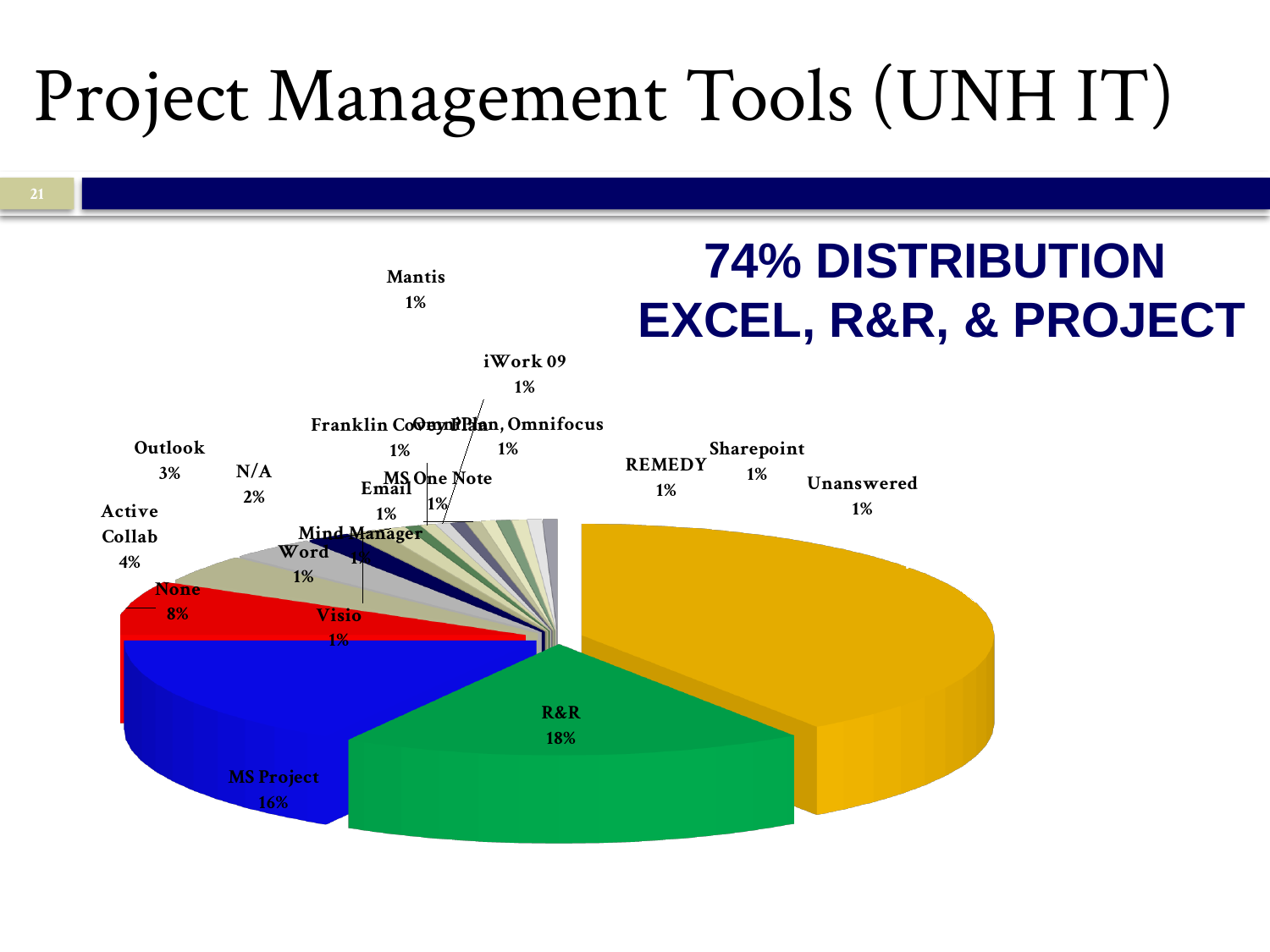

# Project Management Tools (UNH IT)
21
74% distribution
Excel, R&R, & Project

[unsupported chart]